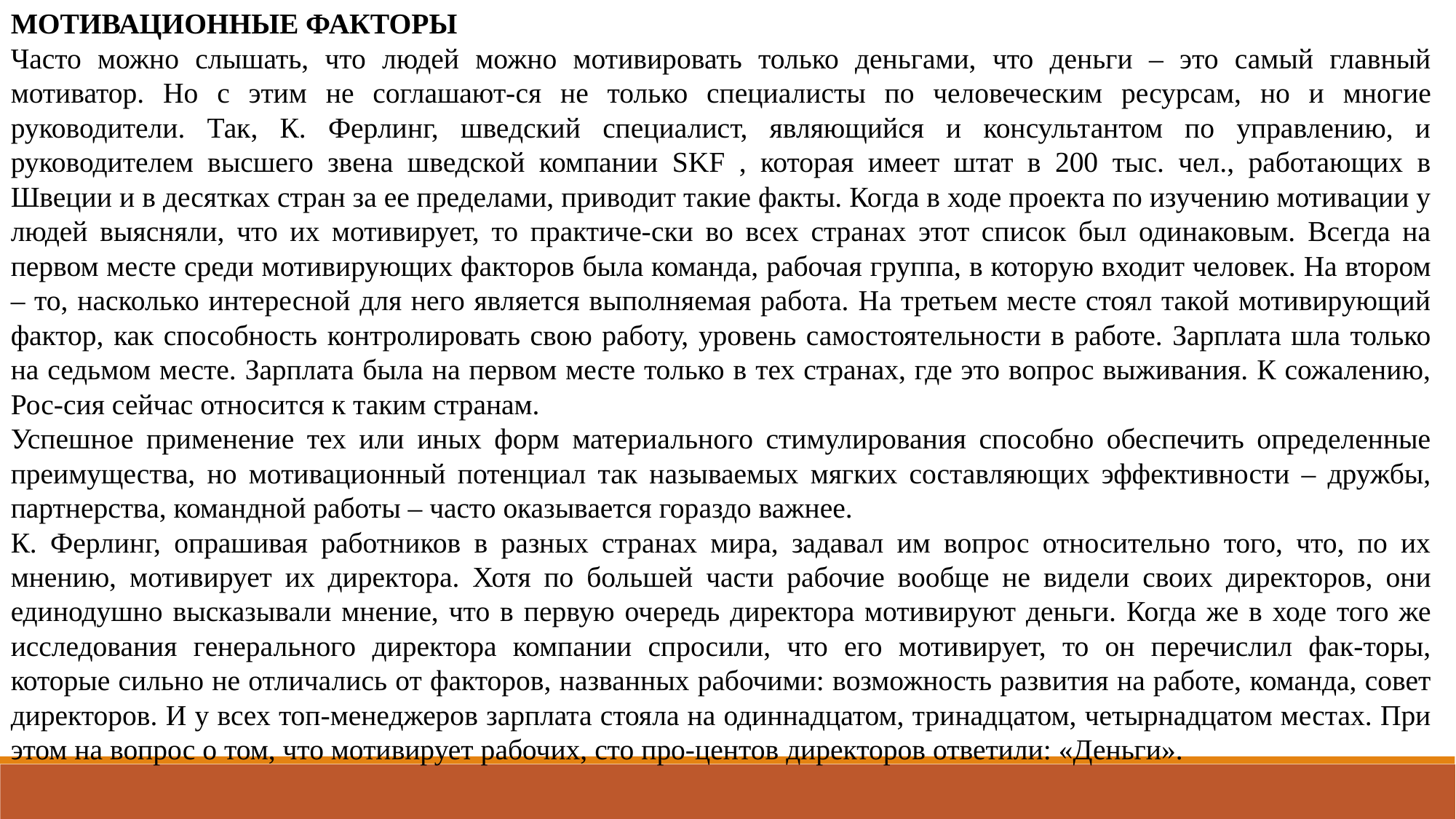

МОТИВАЦИОННЫЕ ФАКТОРЫ
Часто можно слышать, что людей можно мотивировать только деньгами, что деньги – это самый главный мотиватор. Но с этим не соглашают-ся не только специалисты по человеческим ресурсам, но и многие руководители. Так, К. Ферлинг, шведский специалист, являющийся и консультантом по управлению, и руководителем высшего звена шведской компании SKF , которая имеет штат в 200 тыс. чел., работающих в Швеции и в десятках стран за ее пределами, приводит такие факты. Когда в ходе проекта по изучению мотивации у людей выясняли, что их мотивирует, то практиче-ски во всех странах этот список был одинаковым. Всегда на первом месте среди мотивирующих факторов была команда, рабочая группа, в которую входит человек. На втором – то, насколько интересной для него является выполняемая работа. На третьем месте стоял такой мотивирующий фактор, как способность контролировать свою работу, уровень самостоятельности в работе. Зарплата шла только на седьмом месте. Зарплата была на первом месте только в тех странах, где это вопрос выживания. К сожалению, Рос-сия сейчас относится к таким странам.
Успешное применение тех или иных форм материального стимулирования способно обеспечить определенные преимущества, но мотивационный потенциал так называемых мягких составляющих эффективности – дружбы, партнерства, командной работы – часто оказывается гораздо важнее.
К. Ферлинг, опрашивая работников в разных странах мира, задавал им вопрос относительно того, что, по их мнению, мотивирует их директора. Хотя по большей части рабочие вообще не видели своих директоров, они единодушно высказывали мнение, что в первую очередь директора мотивируют деньги. Когда же в ходе того же исследования генерального директора компании спросили, что его мотивирует, то он перечислил фак-торы, которые сильно не отличались от факторов, названных рабочими: возможность развития на работе, команда, совет директоров. И у всех топ-менеджеров зарплата стояла на одиннадцатом, тринадцатом, четырнадцатом местах. При этом на вопрос о том, что мотивирует рабочих, сто про-центов директоров ответили: «Деньги».